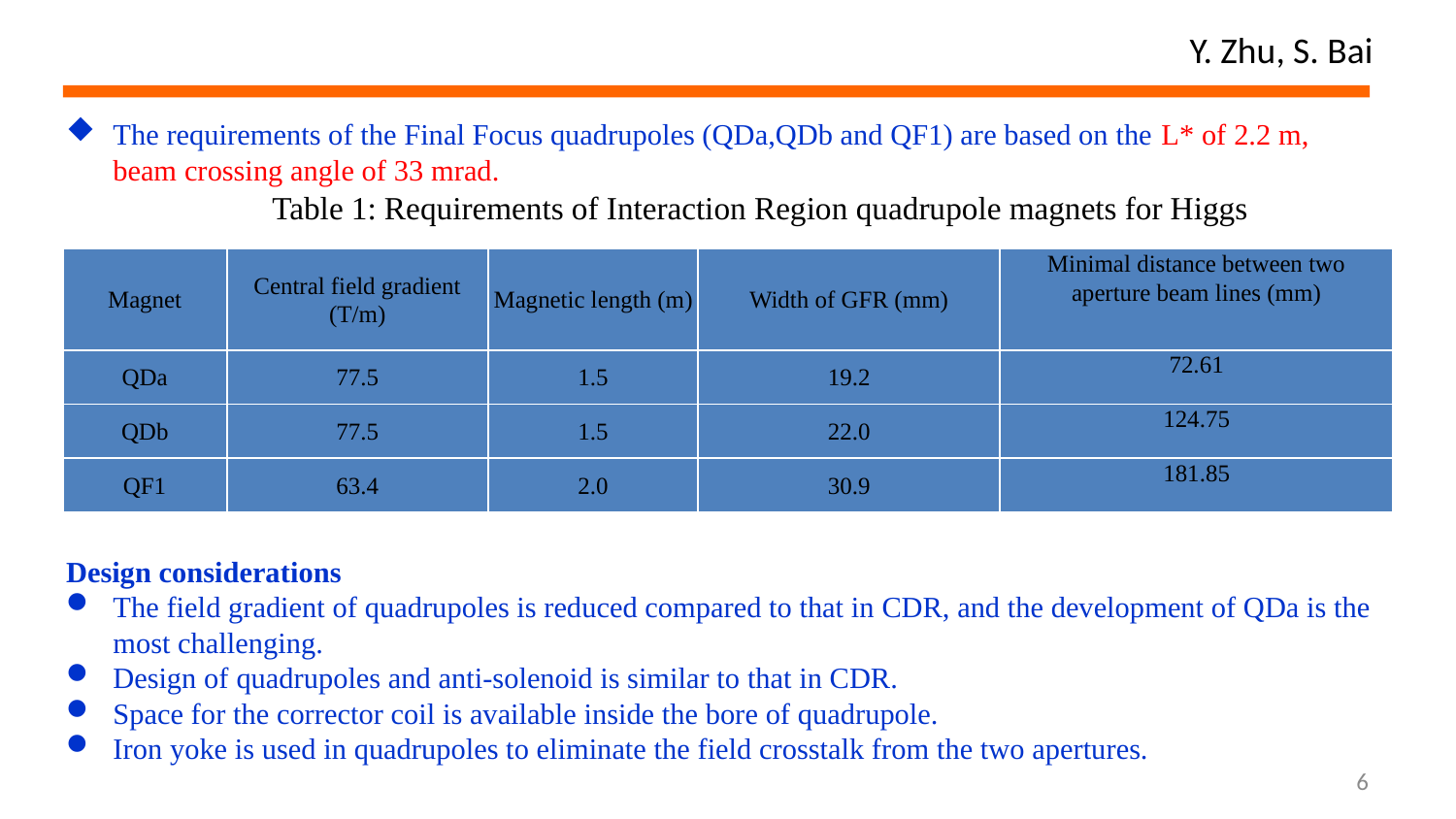

Y. Zhu, S. Bai

The requirements of the Final Focus quadrupoles (QDa,QDb and QF1) are based on the L* of 2.2 m, beam crossing angle of 33 mrad.

Design considerations
The field gradient of quadrupoles is reduced compared to that in CDR, and the development of QDa is the most challenging.
Design of quadrupoles and anti-solenoid is similar to that in CDR.
Space for the corrector coil is available inside the bore of quadrupole.
Iron yoke is used in quadrupoles to eliminate the field crosstalk from the two apertures.

Table 1: Requirements of Interaction Region quadrupole magnets for Higgs
| Magnet | Central field gradient (T/m) | Magnetic length (m) | Width of GFR (mm) | Minimal distance between two aperture beam lines (mm) |
| --- | --- | --- | --- | --- |
| QDa | 77.5 | 1.5 | 19.2 | 72.61 |
| QDb | 77.5 | 1.5 | 22.0 | 124.75 |
| QF1 | 63.4 | 2.0 | 30.9 | 181.85 |
6